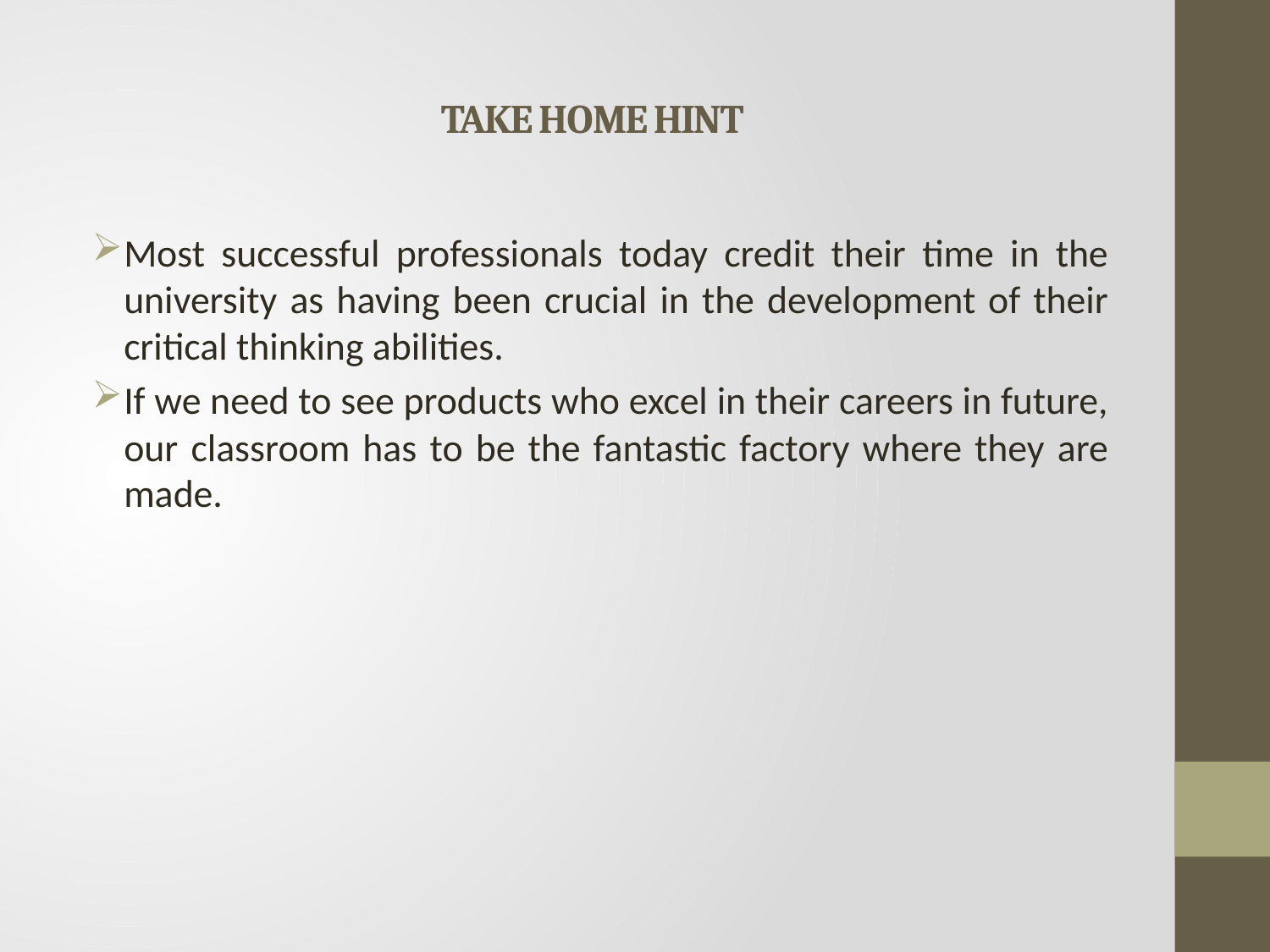

# TAKE HOME HINT
Most successful professionals today credit their time in the university as having been crucial in the development of their critical thinking abilities.
If we need to see products who excel in their careers in future, our classroom has to be the fantastic factory where they are made.